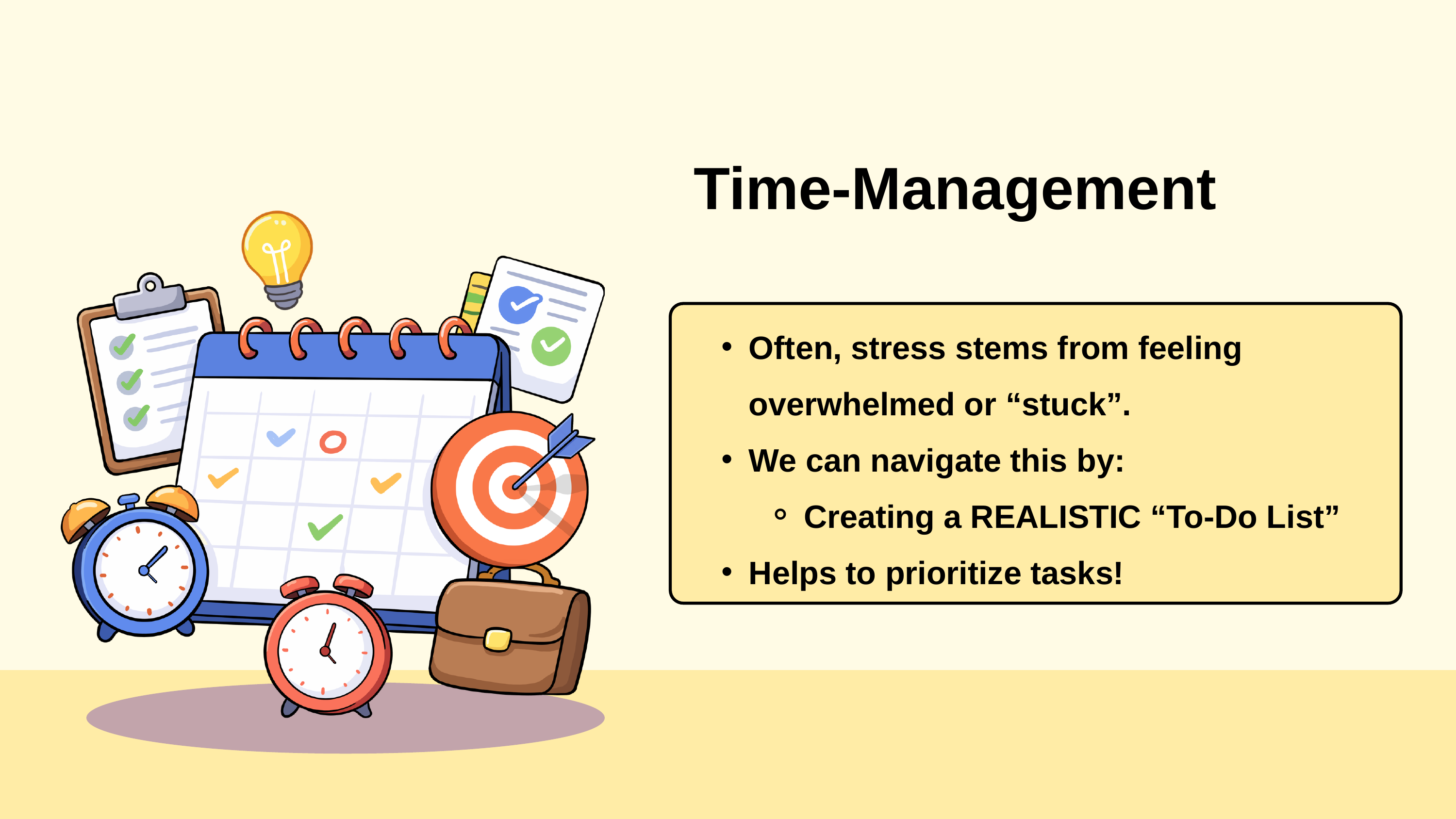

Time-Management

Often, stress stems from feeling overwhelmed or “stuck”.
We can navigate this by:
Creating a REALISTIC “To-Do List”
Helps to prioritize tasks!